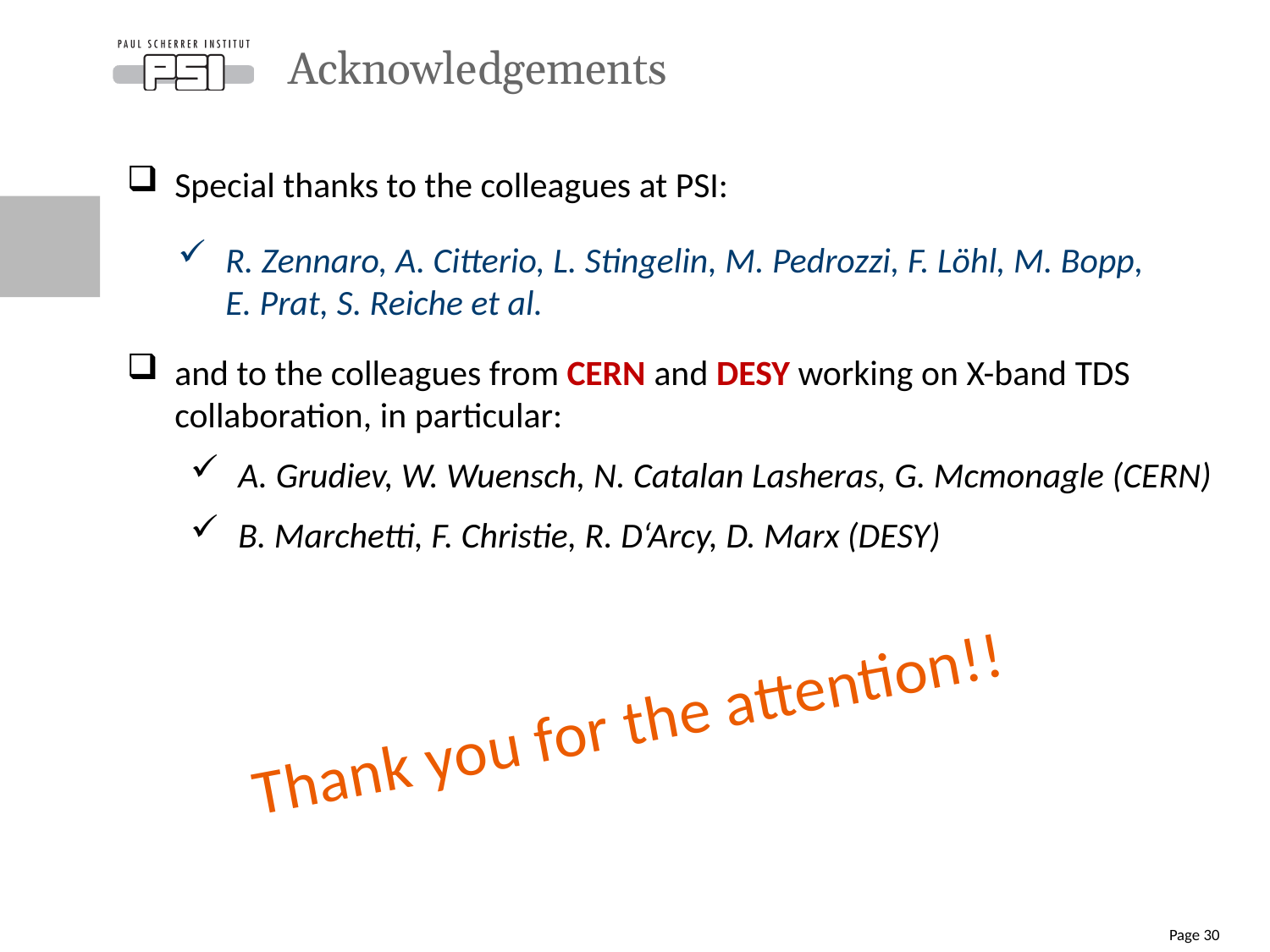

# Acknowledgements
Special thanks to the colleagues at PSI:
R. Zennaro, A. Citterio, L. Stingelin, M. Pedrozzi, F. Löhl, M. Bopp,         E. Prat, S. Reiche et al.
and to the colleagues from CERN and DESY working on X-band TDS collaboration, in particular:
A. Grudiev, W. Wuensch, N. Catalan Lasheras, G. Mcmonagle (CERN)
B. Marchetti, F. Christie, R. D‘Arcy, D. Marx (DESY)
Thank you for the attention!!
Page 30